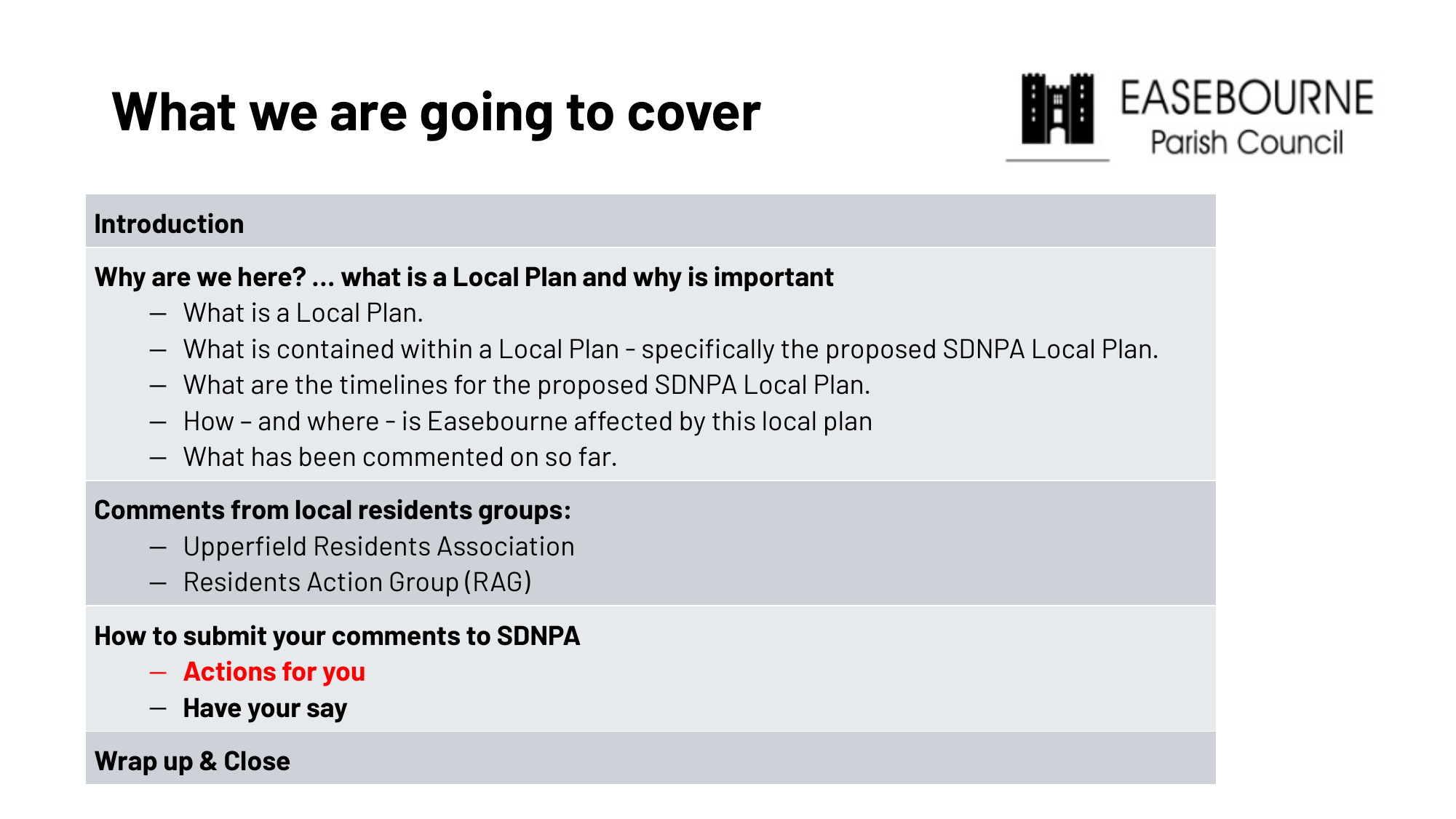

# What we are going to cover
| Introduction |
| --- |
| Why are we here? … what is a Local Plan and why is important What is a Local Plan. What is contained within a Local Plan - specifically the proposed SDNPA Local Plan. What are the timelines for the proposed SDNPA Local Plan. How – and where - is Easebourne affected by this local plan What has been commented on so far. |
| Comments from local residents groups: Upperfield Residents Association Residents Action Group (RAG) |
| How to submit your comments to SDNPA Actions for you Have your say |
| Wrap up & Close |